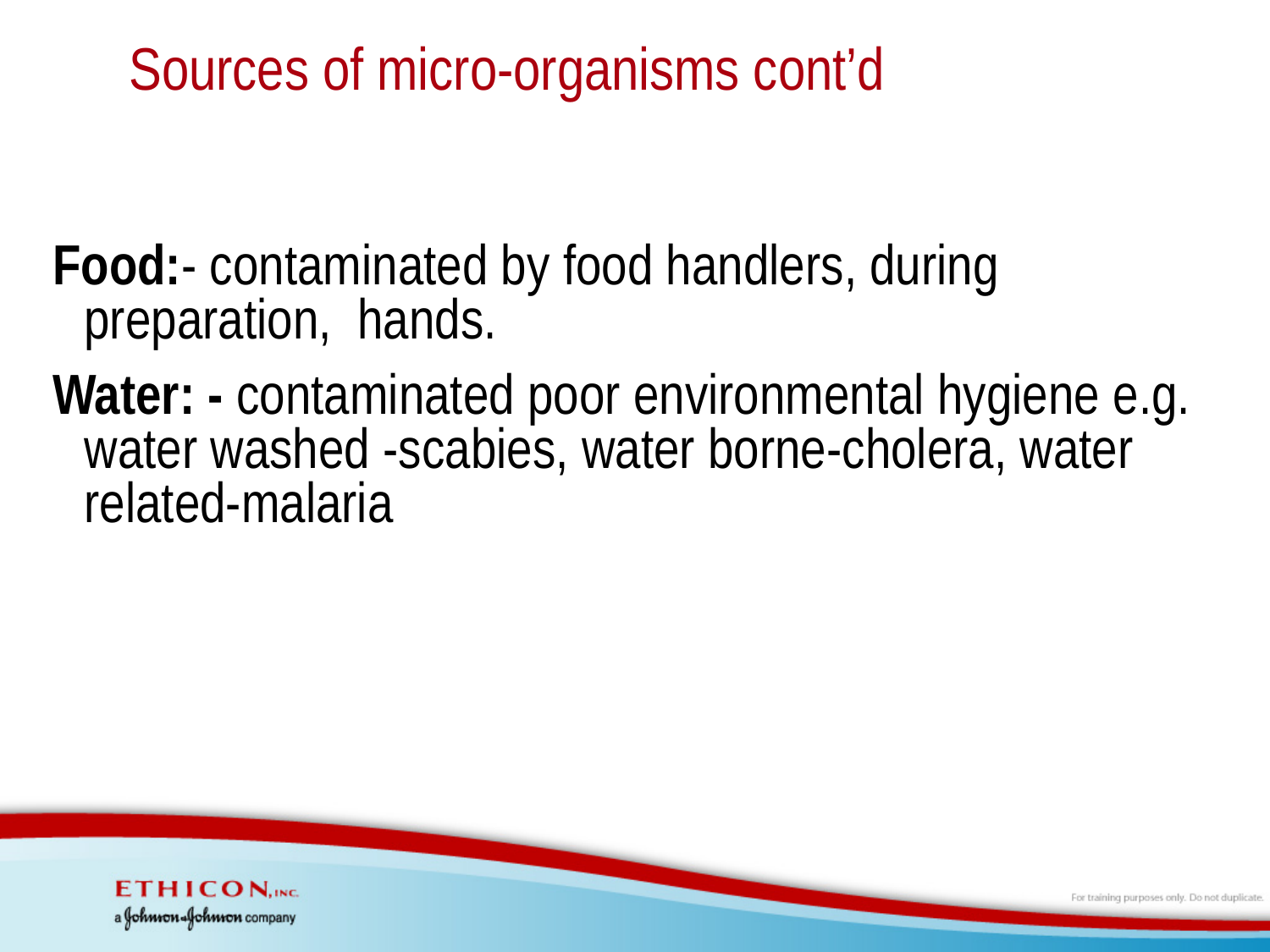

# Sources of micro-organisms cont’d

Food:- contaminated by food handlers, during preparation,  hands.
Water: - contaminated poor environmental hygiene e.g. water washed -scabies, water borne-cholera, water related-malaria